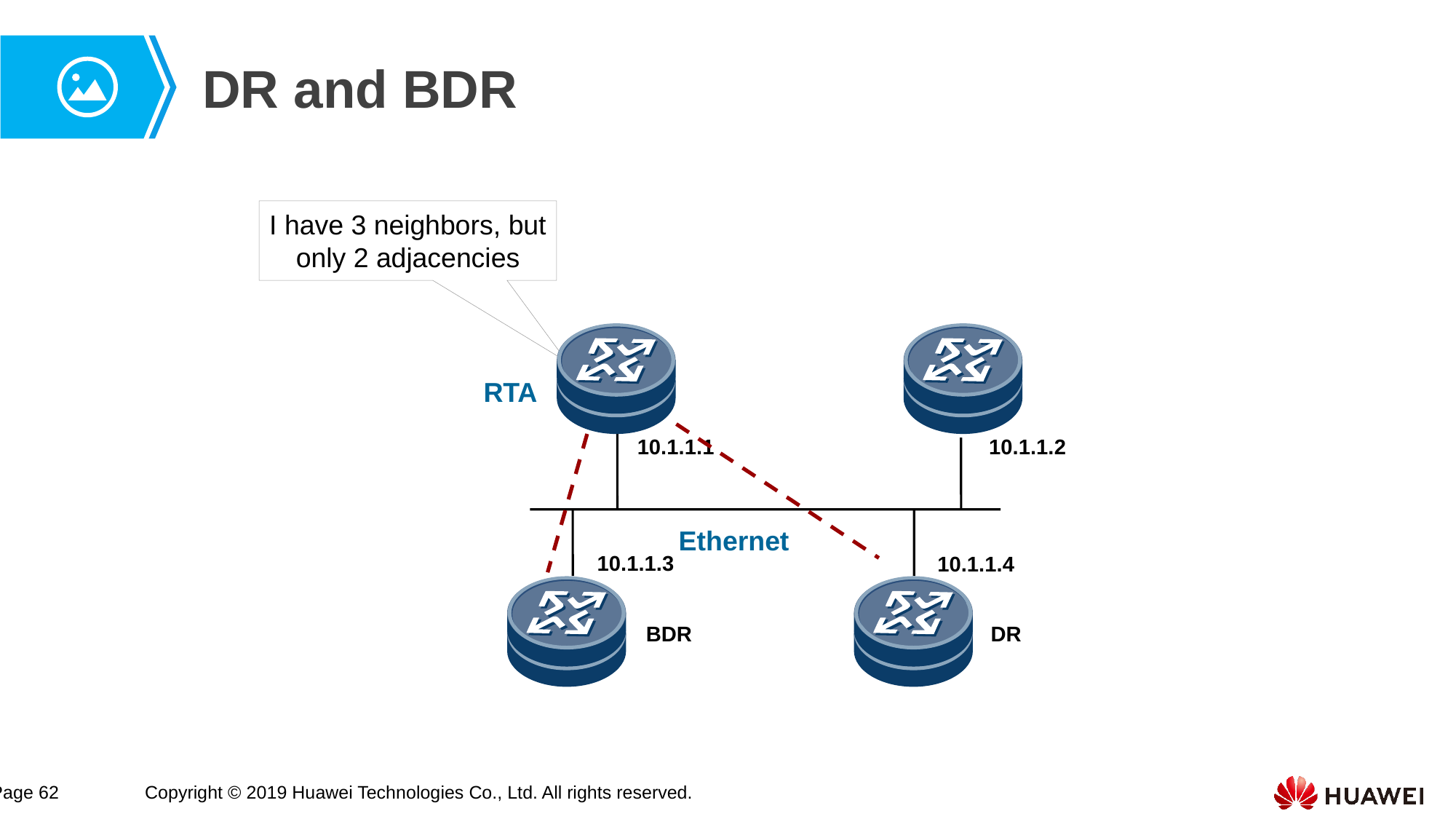

DR and BDR
I have 3 neighbors, but only 2 adjacencies

RTA

10.1.1.2
10.1.1.1

Ethernet
10.1.1.3
10.1.1.4

BDR
DR